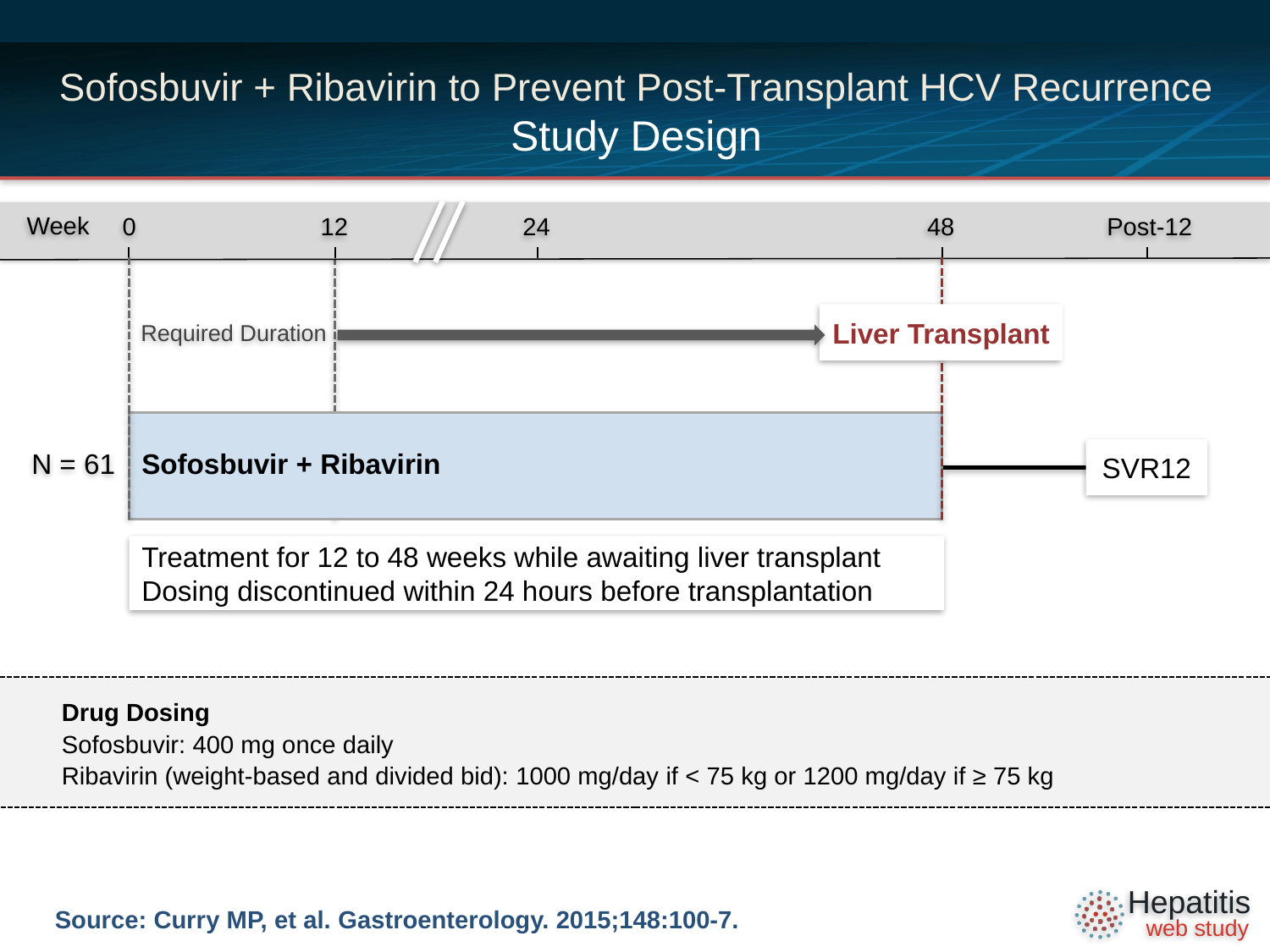

# Sofosbuvir + Ribavirin to Prevent Post-Transplant HCV Recurrence Study Design
0
12
24
48
Post-12
Week

Required Duration
Liver Transplant

Sofosbuvir + Ribavirin
N = 61
SVR12
Treatment for 12 to 48 weeks while awaiting liver transplant
Dosing discontinued within 24 hours before transplantation
Drug Dosing
Sofosbuvir: 400 mg once daily
Ribavirin (weight-based and divided bid): 1000 mg/day if < 75 kg or 1200 mg/day if ≥ 75 kg
Source: Curry MP, et al. Gastroenterology. 2015;148:100-7.